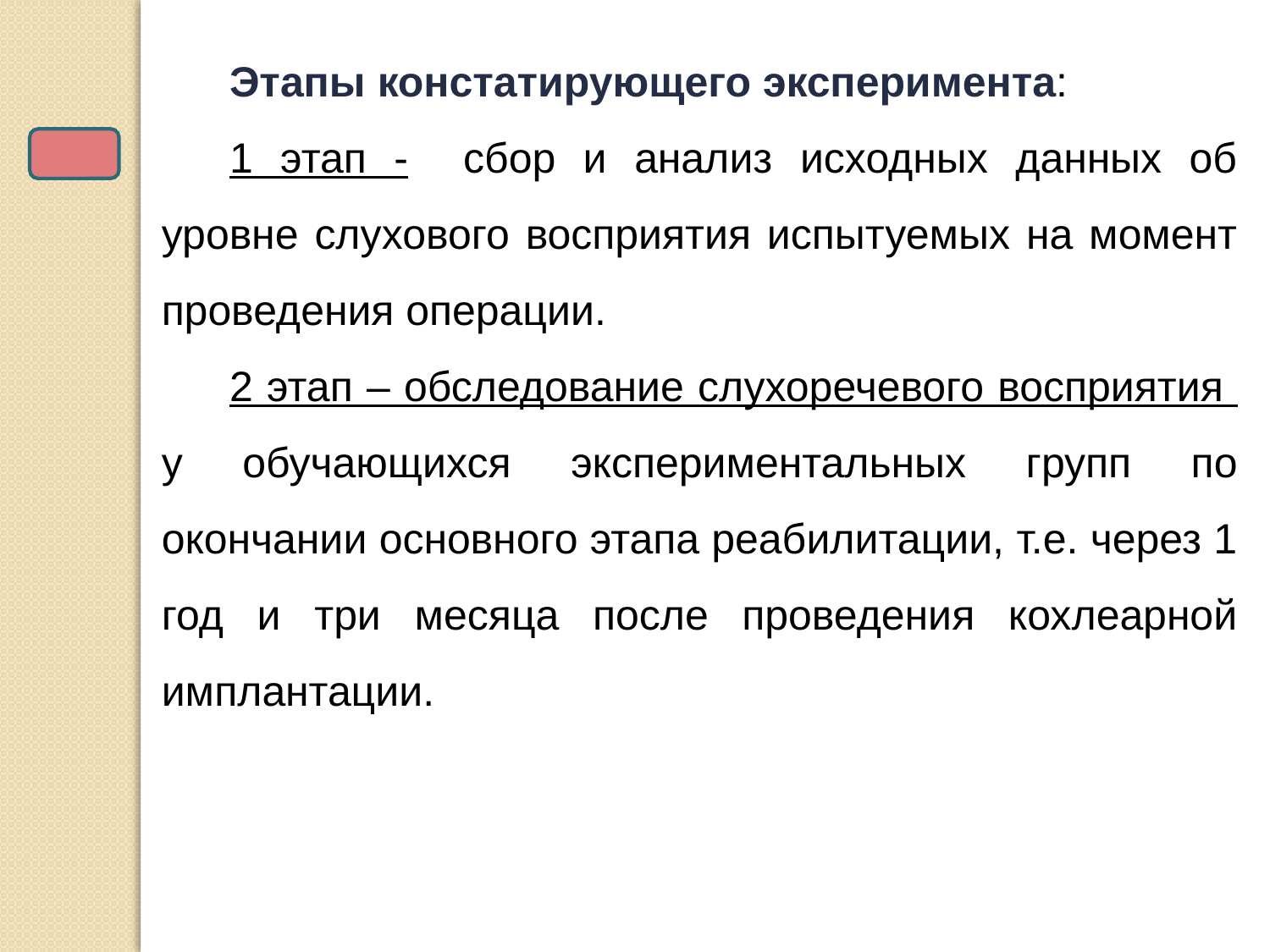

Этапы констатирующего эксперимента:
1 этап -  сбор и анализ исходных данных об уровне слухового восприятия испытуемых на момент проведения операции.
2 этап – обследование слухоречевого восприятия  у обучающихся экспериментальных групп по окончании основного этапа реабилитации, т.е. через 1 год и три месяца после проведения кохлеарной имплантации.